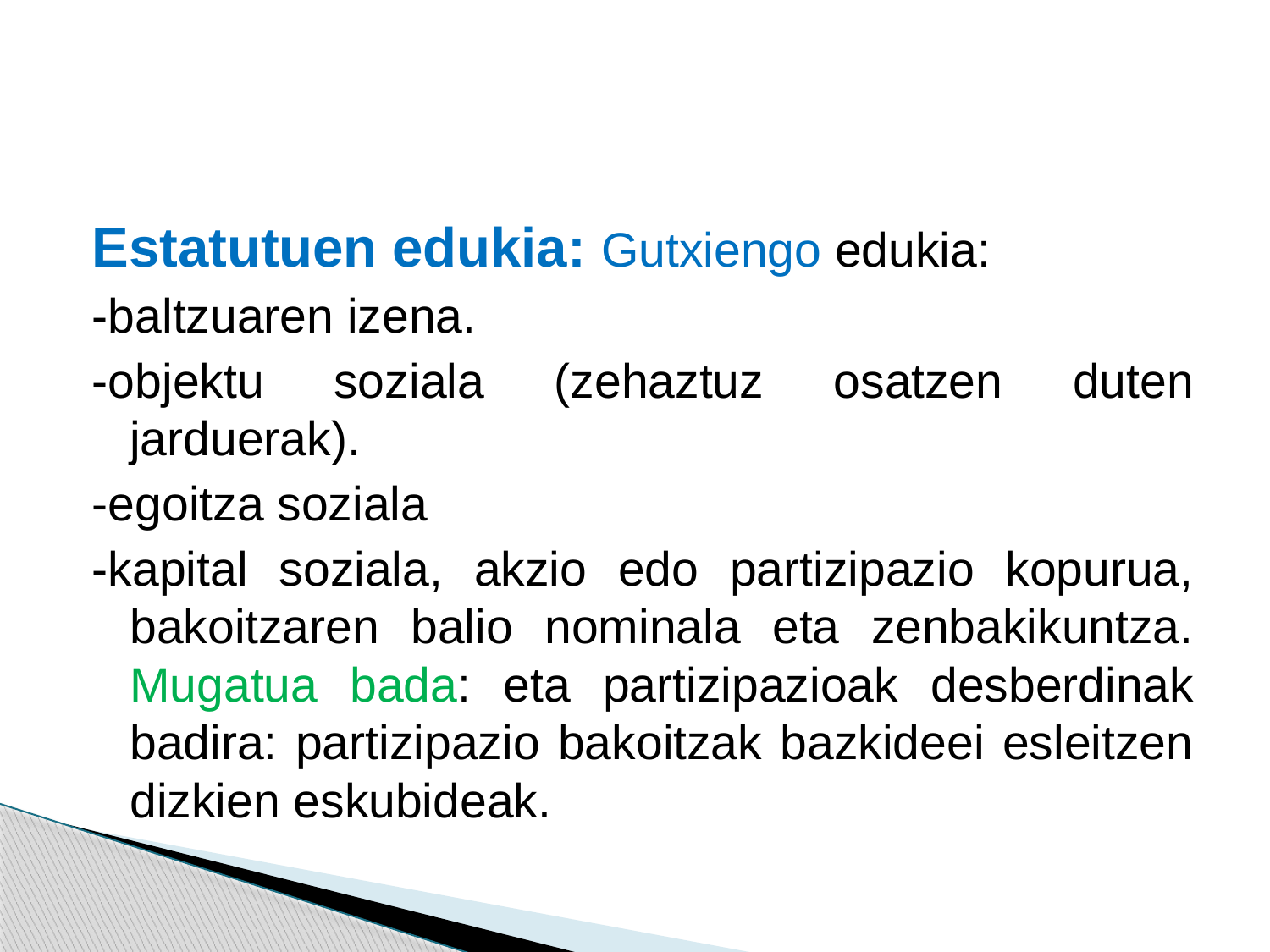

#
Estatutuen edukia: Gutxiengo edukia:
-baltzuaren izena.
-objektu soziala (zehaztuz osatzen duten jarduerak).
-egoitza soziala
-kapital soziala, akzio edo partizipazio kopurua, bakoitzaren balio nominala eta zenbakikuntza. Mugatua bada: eta partizipazioak desberdinak badira: partizipazio bakoitzak bazkideei esleitzen dizkien eskubideak.